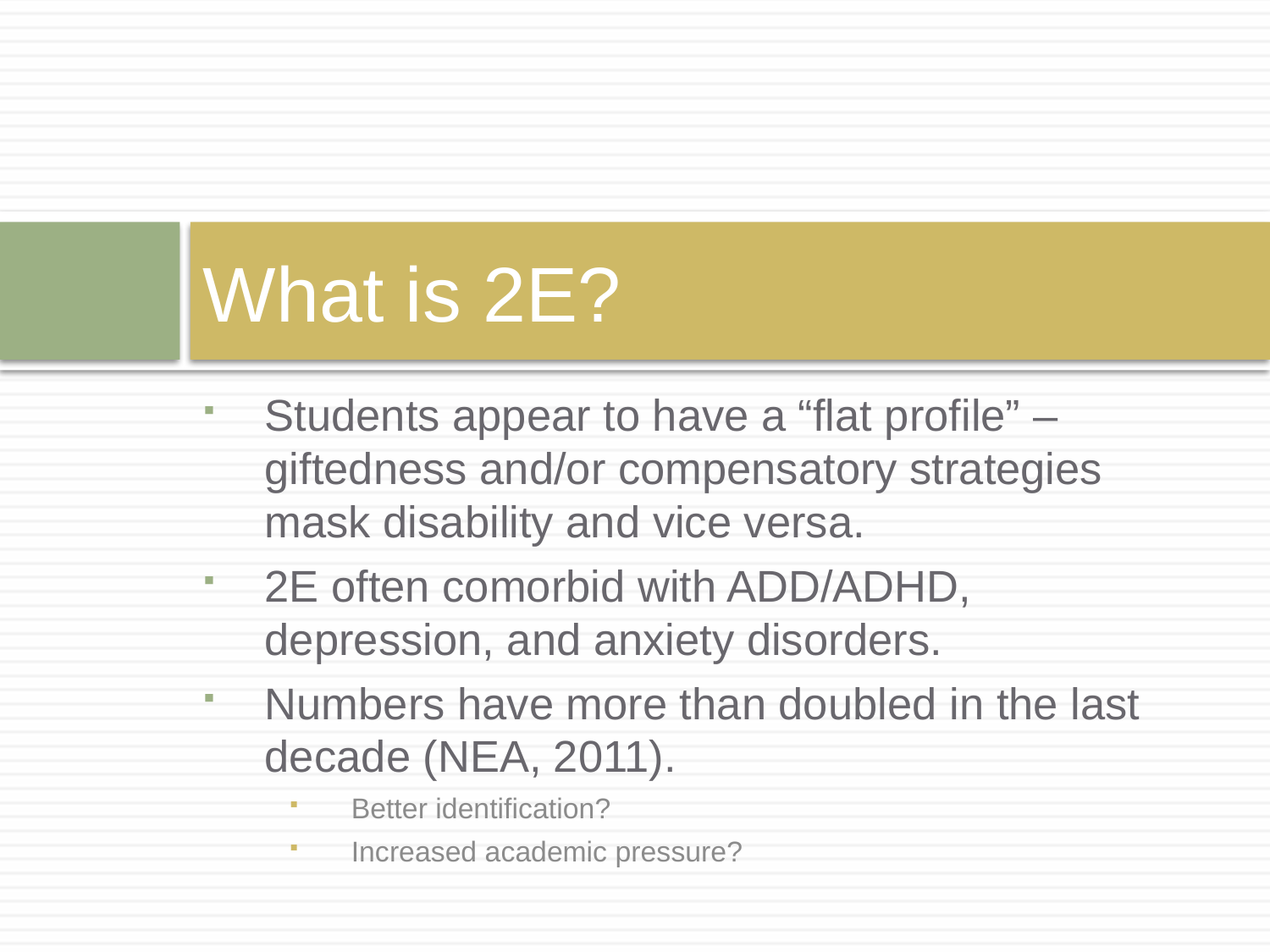

# What is 2E?
Students appear to have a “flat profile” – giftedness and/or compensatory strategies mask disability and vice versa.
2E often comorbid with ADD/ADHD, depression, and anxiety disorders.
Numbers have more than doubled in the last decade (NEA, 2011).
Better identification?
Increased academic pressure?